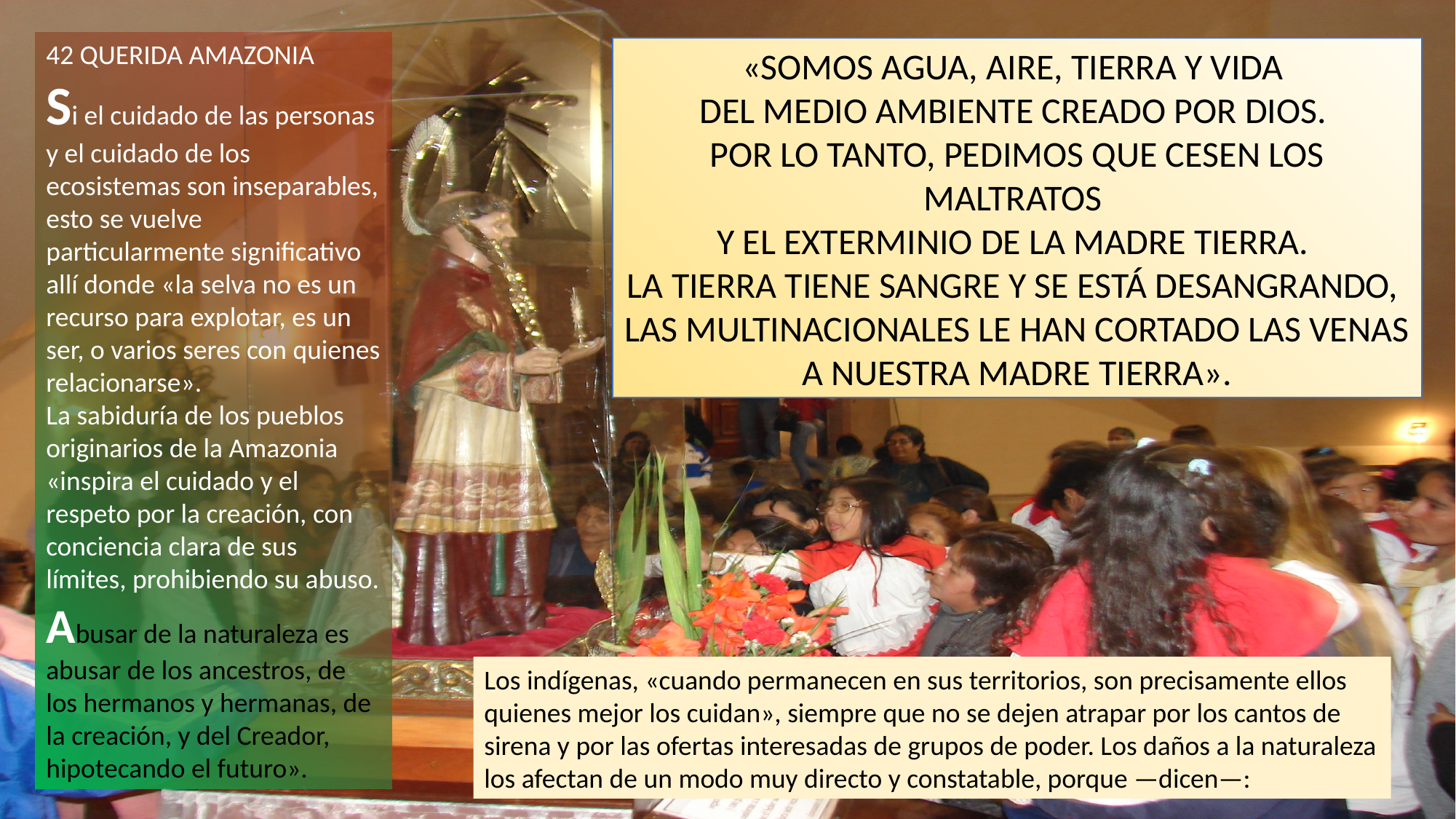

QUERIDA AMAZONIA
Si el cuidado de las personas y el cuidado de los ecosistemas son inseparables, esto se vuelve particularmente significativo allí donde «la selva no es un recurso para explotar, es un ser, o varios seres con quienes relacionarse».
La sabiduría de los pueblos originarios de la Amazonia «inspira el cuidado y el respeto por la creación, con conciencia clara de sus límites, prohibiendo su abuso. Abusar de la naturaleza es abusar de los ancestros, de los hermanos y hermanas, de la creación, y del Creador, hipotecando el futuro».
«SOMOS AGUA, AIRE, TIERRA Y VIDA
DEL MEDIO AMBIENTE CREADO POR DIOS.
POR LO TANTO, PEDIMOS QUE CESEN LOS MALTRATOS
Y EL EXTERMINIO DE LA MADRE TIERRA.
LA TIERRA TIENE SANGRE Y SE ESTÁ DESANGRANDO,
LAS MULTINACIONALES LE HAN CORTADO LAS VENAS
A NUESTRA MADRE TIERRA».
Los indígenas, «cuando permanecen en sus territorios, son precisamente ellos quienes mejor los cuidan», siempre que no se dejen atrapar por los cantos de sirena y por las ofertas interesadas de grupos de poder. Los daños a la naturaleza los afectan de un modo muy directo y constatable, porque —dicen—: